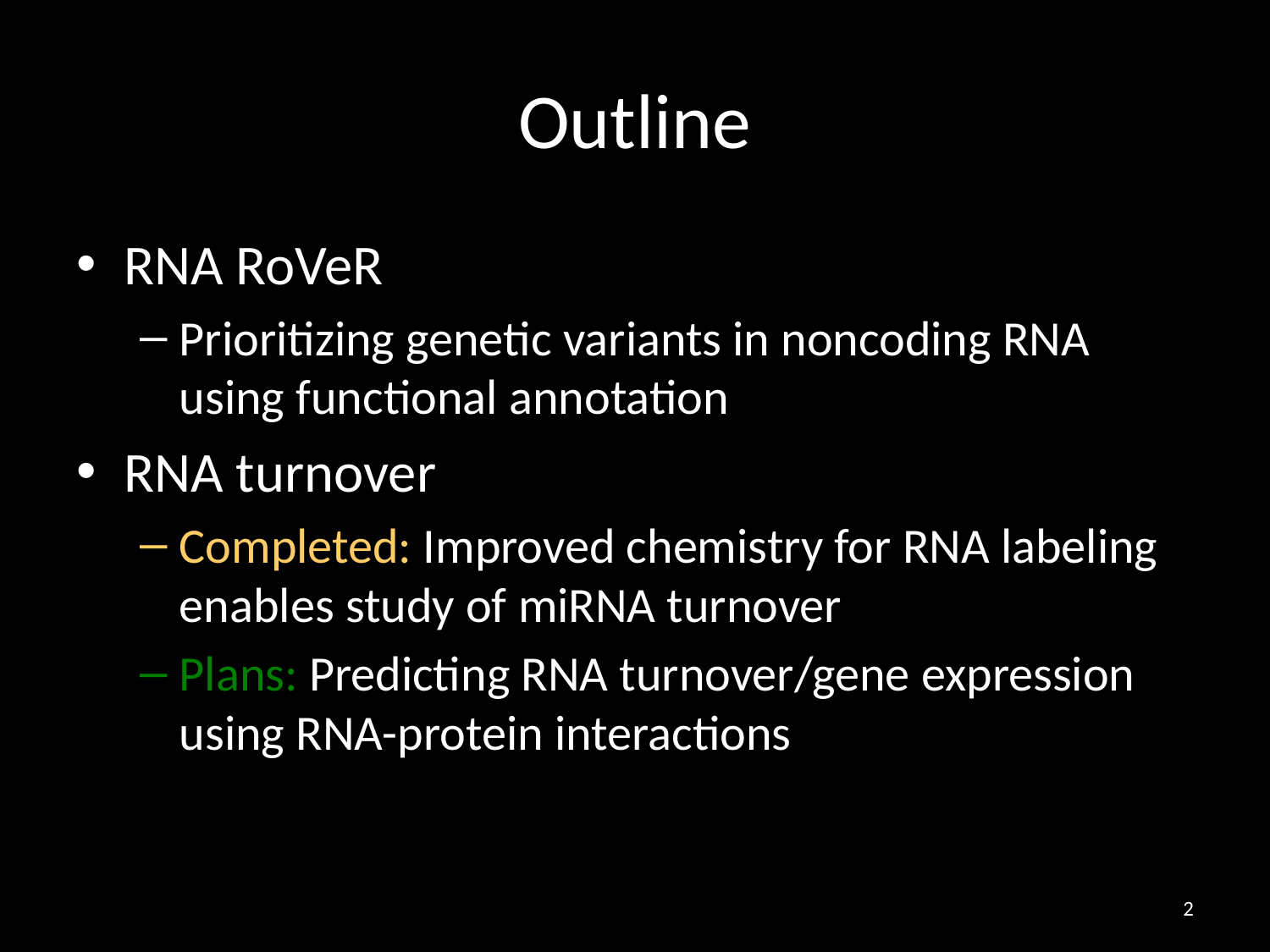

# Outline
RNA RoVeR
Prioritizing genetic variants in noncoding RNA using functional annotation
RNA turnover
Completed: Improved chemistry for RNA labeling enables study of miRNA turnover
Plans: Predicting RNA turnover/gene expression using RNA-protein interactions
2